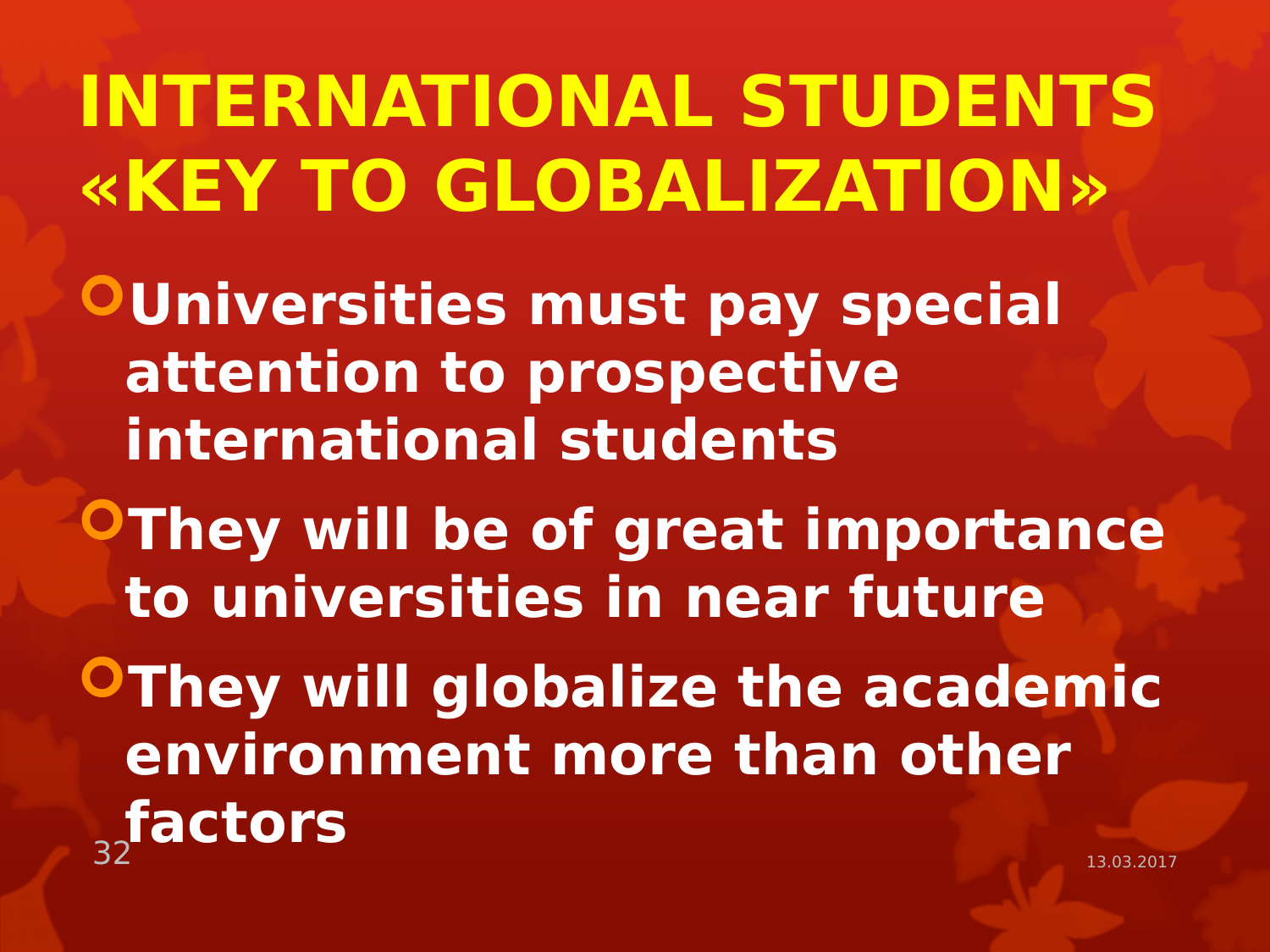

# INTERNATIONAL STUDENTS «KEY TO GLOBALIZATION»
Universities must pay special attention to prospective international students
They will be of great importance to universities in near future
They will globalize the academic environment more than other factors
32
13.03.2017